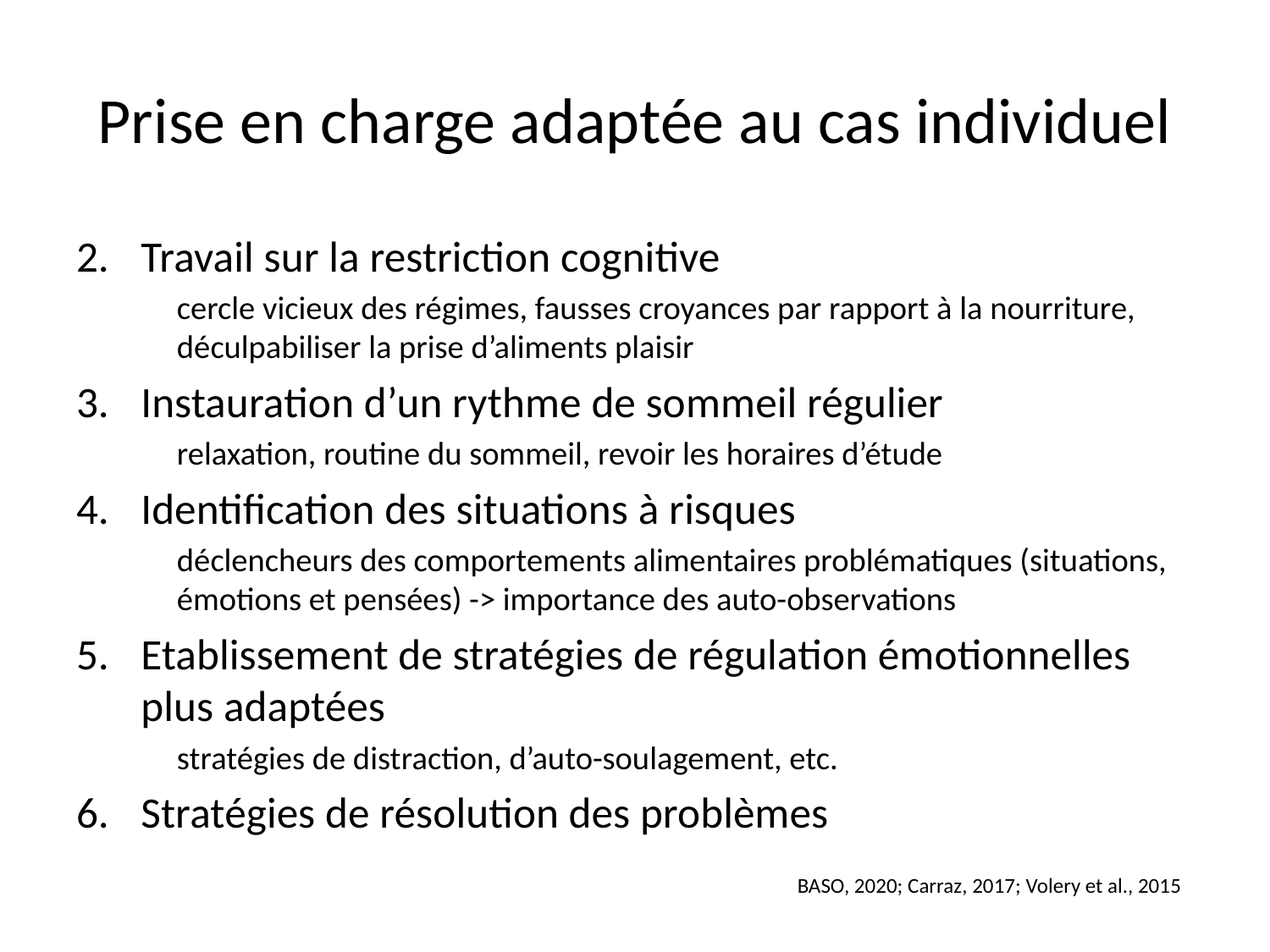

# Prise en charge adaptée au cas individuel
Travail sur la restriction cognitive
cercle vicieux des régimes, fausses croyances par rapport à la nourriture, déculpabiliser la prise d’aliments plaisir
Instauration d’un rythme de sommeil régulier
relaxation, routine du sommeil, revoir les horaires d’étude
Identification des situations à risques
déclencheurs des comportements alimentaires problématiques (situations, émotions et pensées) -> importance des auto-observations
Etablissement de stratégies de régulation émotionnelles plus adaptées
stratégies de distraction, d’auto-soulagement, etc.
Stratégies de résolution des problèmes

BASO, 2020; Carraz, 2017; Volery et al., 2015